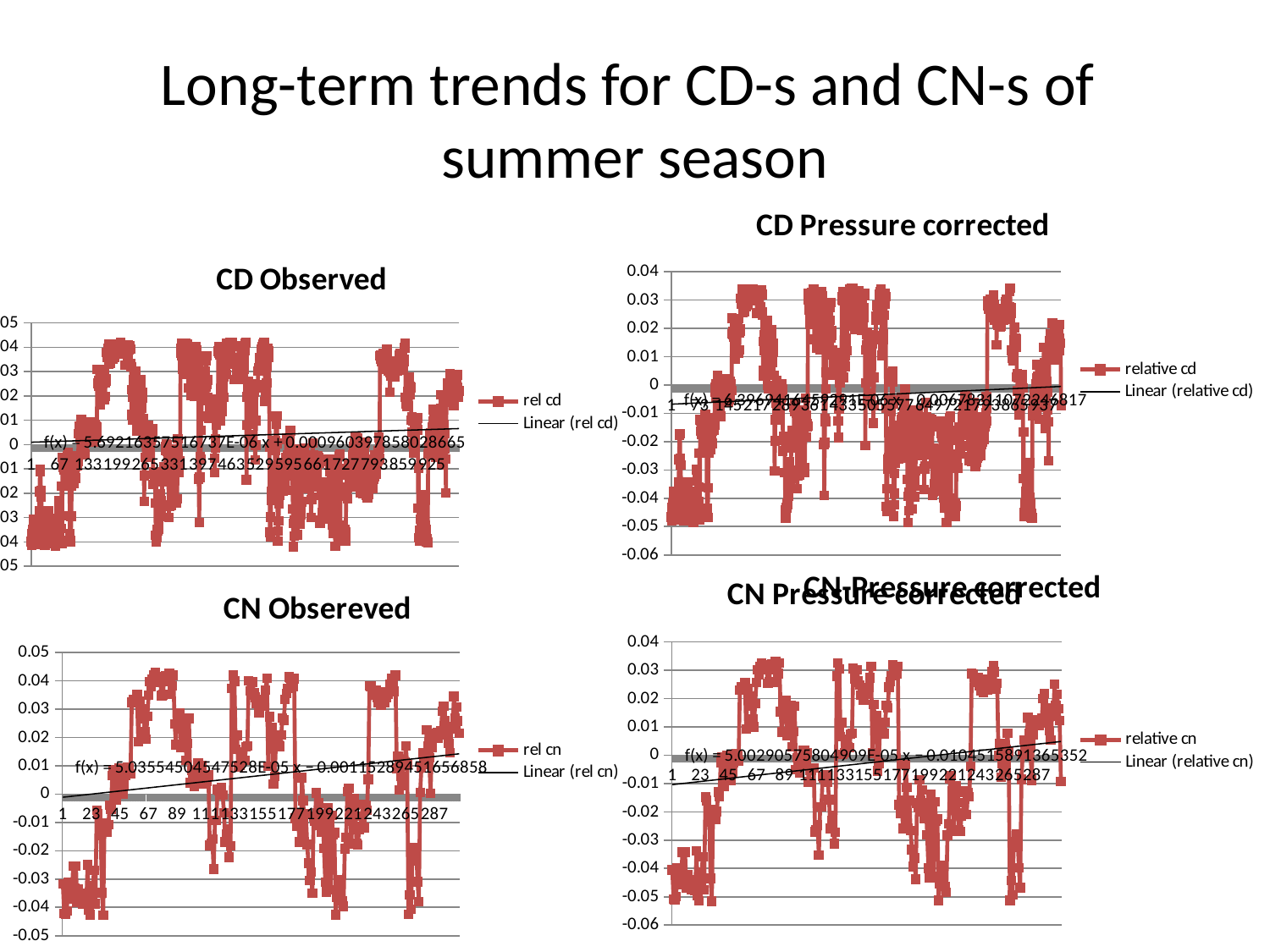

# Long-term trends for CD-s and CN-s of  summer season

### Chart: CD Pressure corrected

| Category | relative cd |
|---|---|

### Chart: CD Observed

| Category | rel cd |
|---|---|

### Chart: CN-Pressure corrected

| Category |
|---|

### Chart:  CN Pressure corrected

| Category | relative cn |
|---|---|

### Chart: CN Obsereved

| Category | rel cn |
|---|---|